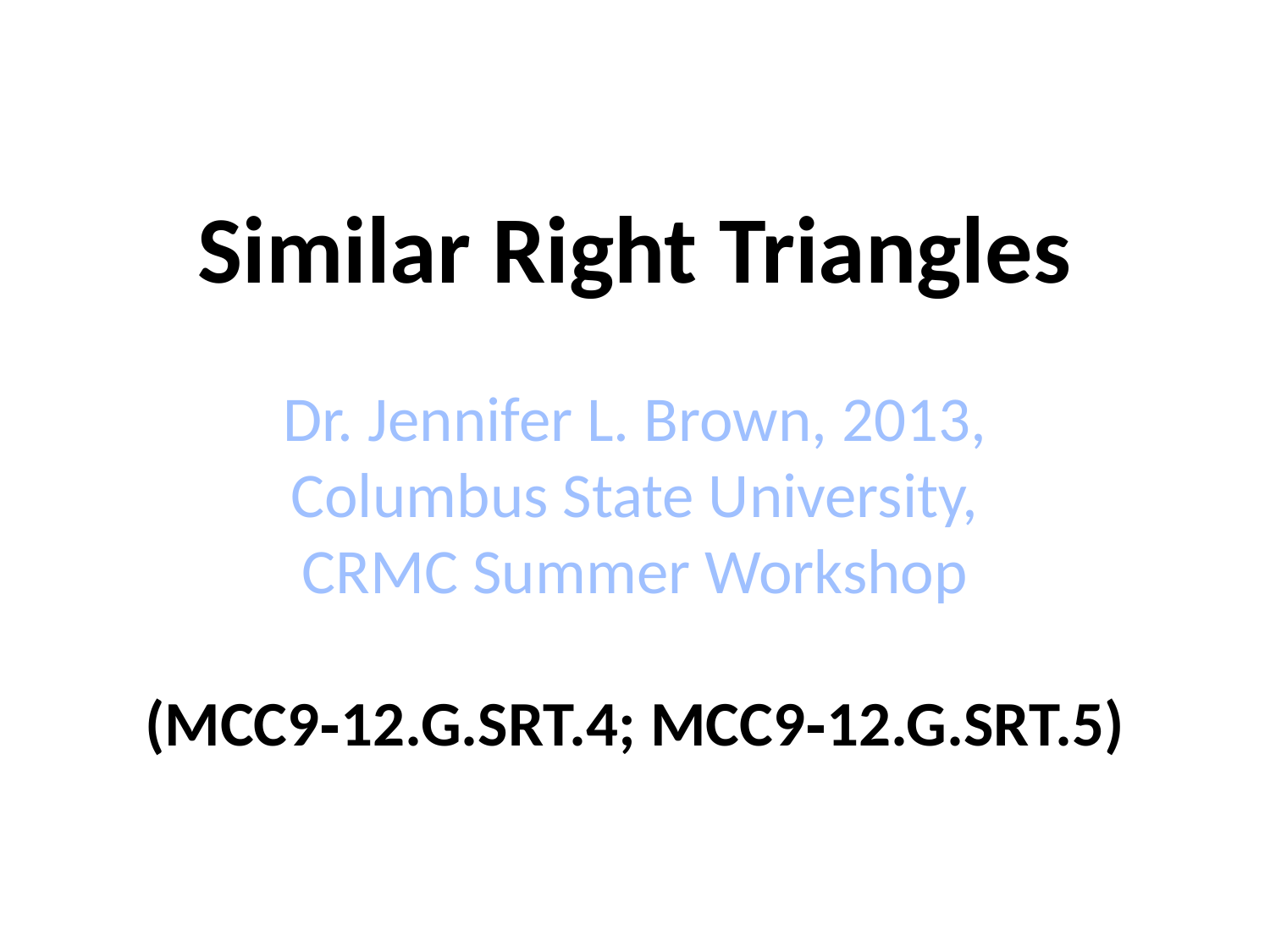

Similar Right Triangles

Dr. Jennifer L. Brown, 2013,
Columbus State University,
CRMC Summer Workshop

(MCC9‐12.G.SRT.4; MCC9‐12.G.SRT.5)